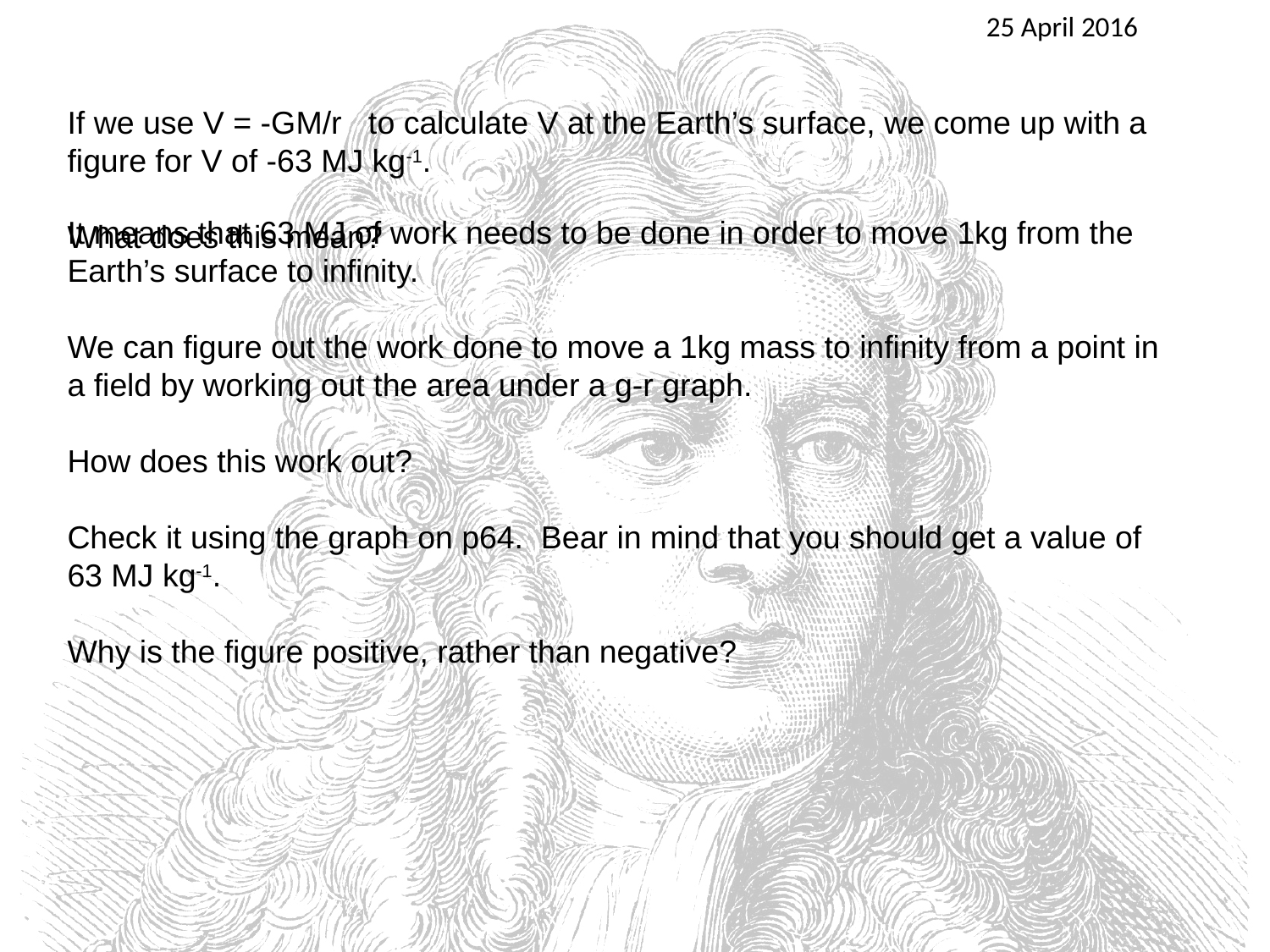

25 April 2016
If we use V = -GM/r   to calculate V at the Earth’s surface, we come up with a figure for V of -63 MJ kg-1.

What does this mean?
It means that 63 MJ of work needs to be done in order to move 1kg from the Earth’s surface to infinity.

We can figure out the work done to move a 1kg mass to infinity from a point in a field by working out the area under a g-r graph.

How does this work out?

Check it using the graph on p64.  Bear in mind that you should get a value of 63 MJ kg-1.

Why is the figure positive, rather than negative?